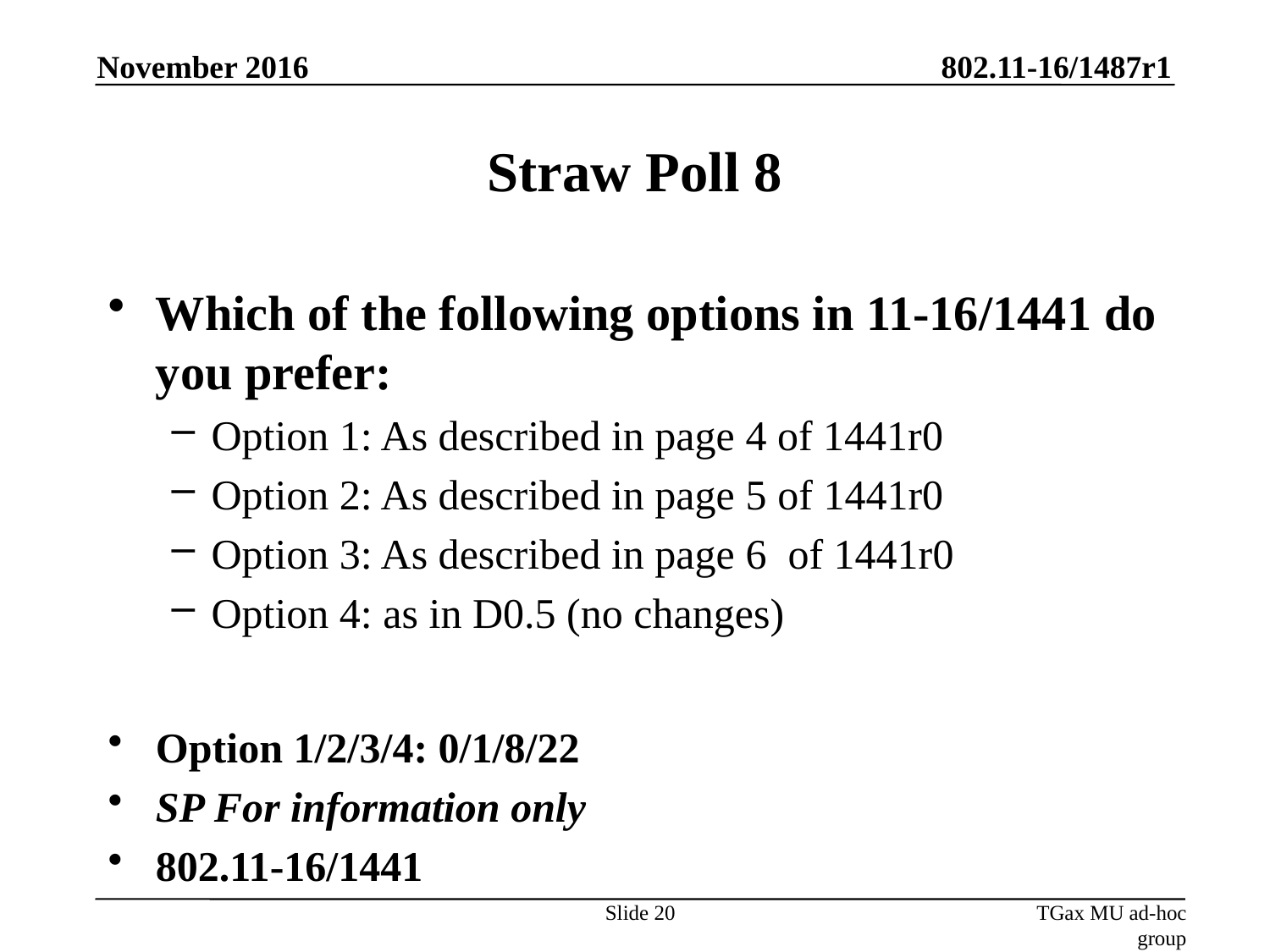

November 2016
# Straw Poll 8
Which of the following options in 11-16/1441 do you prefer:
Option 1: As described in page 4 of 1441r0
Option 2: As described in page 5 of 1441r0
Option 3: As described in page 6  of 1441r0
Option 4: as in D0.5 (no changes)

Option 1/2/3/4: 0/1/8/22
SP For information only
802.11-16/1441

Slide 20
TGax MU ad-hoc group